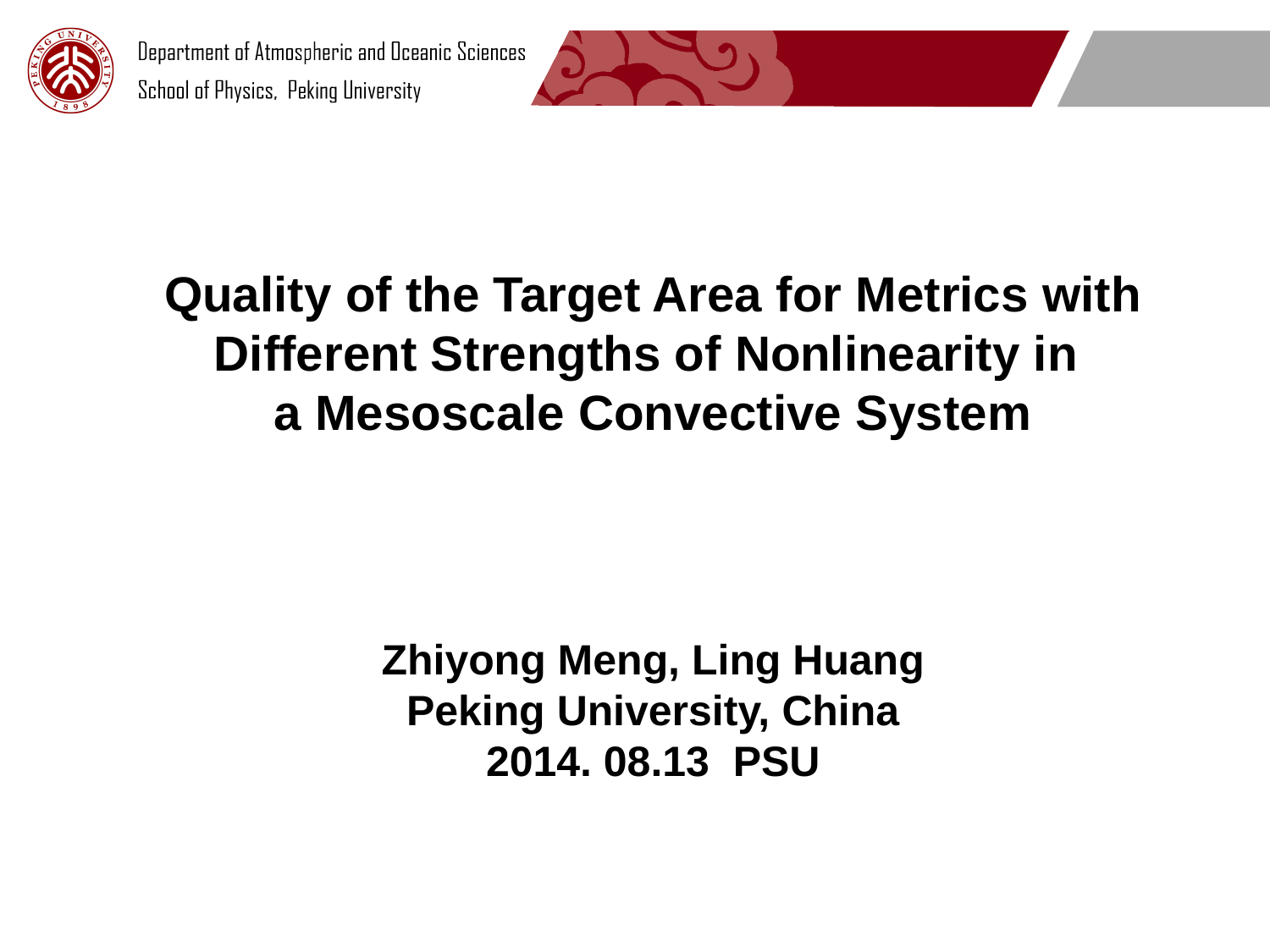

Quality of the Target Area for Metrics with Different Strengths of Nonlinearity in
a Mesoscale Convective System
Zhiyong Meng, Ling Huang
Peking University, China
2014. 08.13  PSU